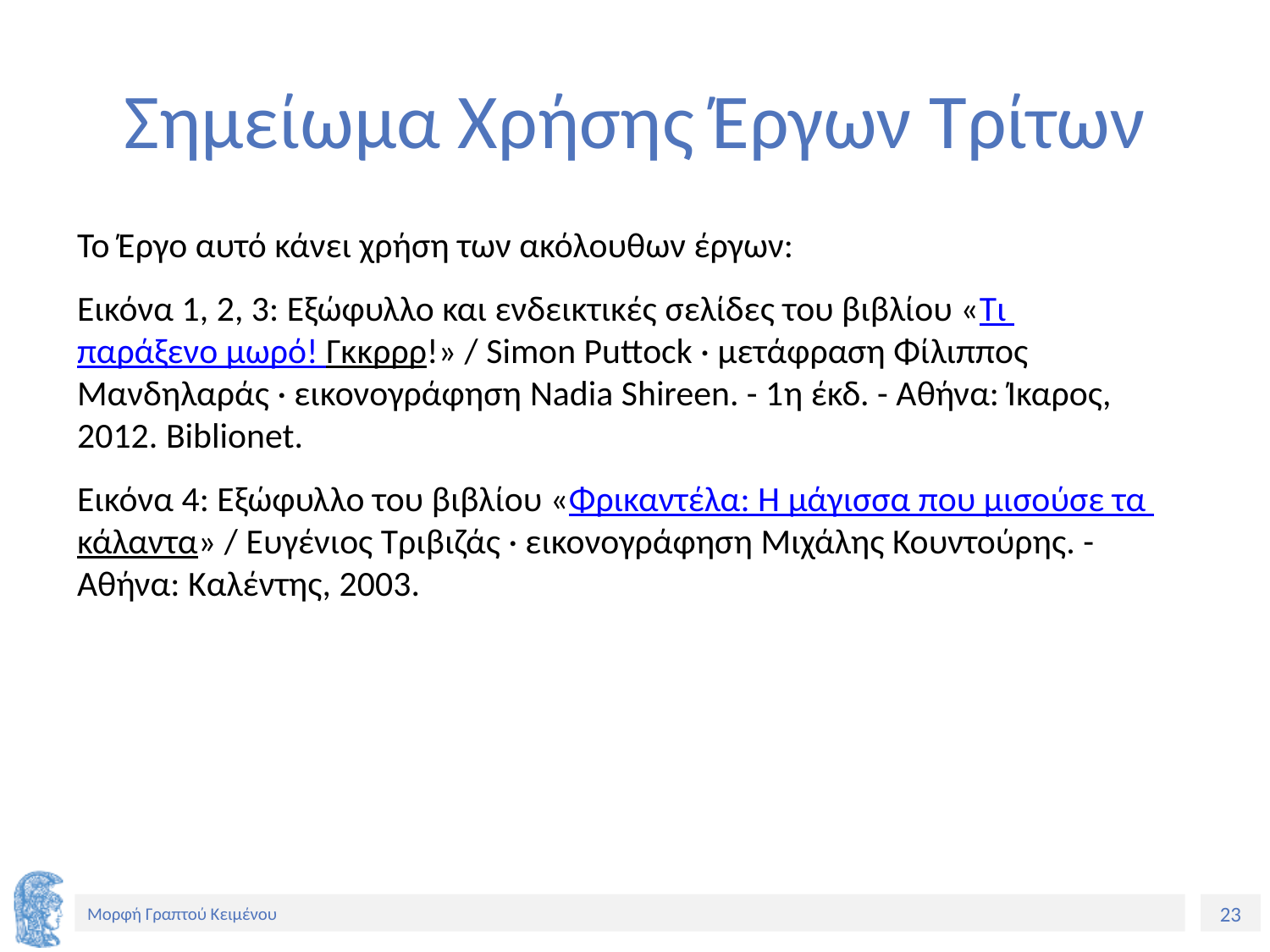

# Σημείωμα Χρήσης Έργων Τρίτων
Το Έργο αυτό κάνει χρήση των ακόλουθων έργων:
Εικόνα 1, 2, 3: Εξώφυλλο και ενδεικτικές σελίδες του βιβλίου «Τι παράξενο μωρό! Γκκρρρ!» / Simon Puttock · μετάφραση Φίλιππος Μανδηλαράς · εικονογράφηση Nadia Shireen. - 1η έκδ. - Αθήνα: Ίκαρος, 2012. Biblionet.
Εικόνα 4: Εξώφυλλο του βιβλίου «Φρικαντέλα: Η μάγισσα που μισούσε τα κάλαντα» / Ευγένιος Τριβιζάς · εικονογράφηση Μιχάλης Κουντούρης. - Αθήνα: Καλέντης, 2003.